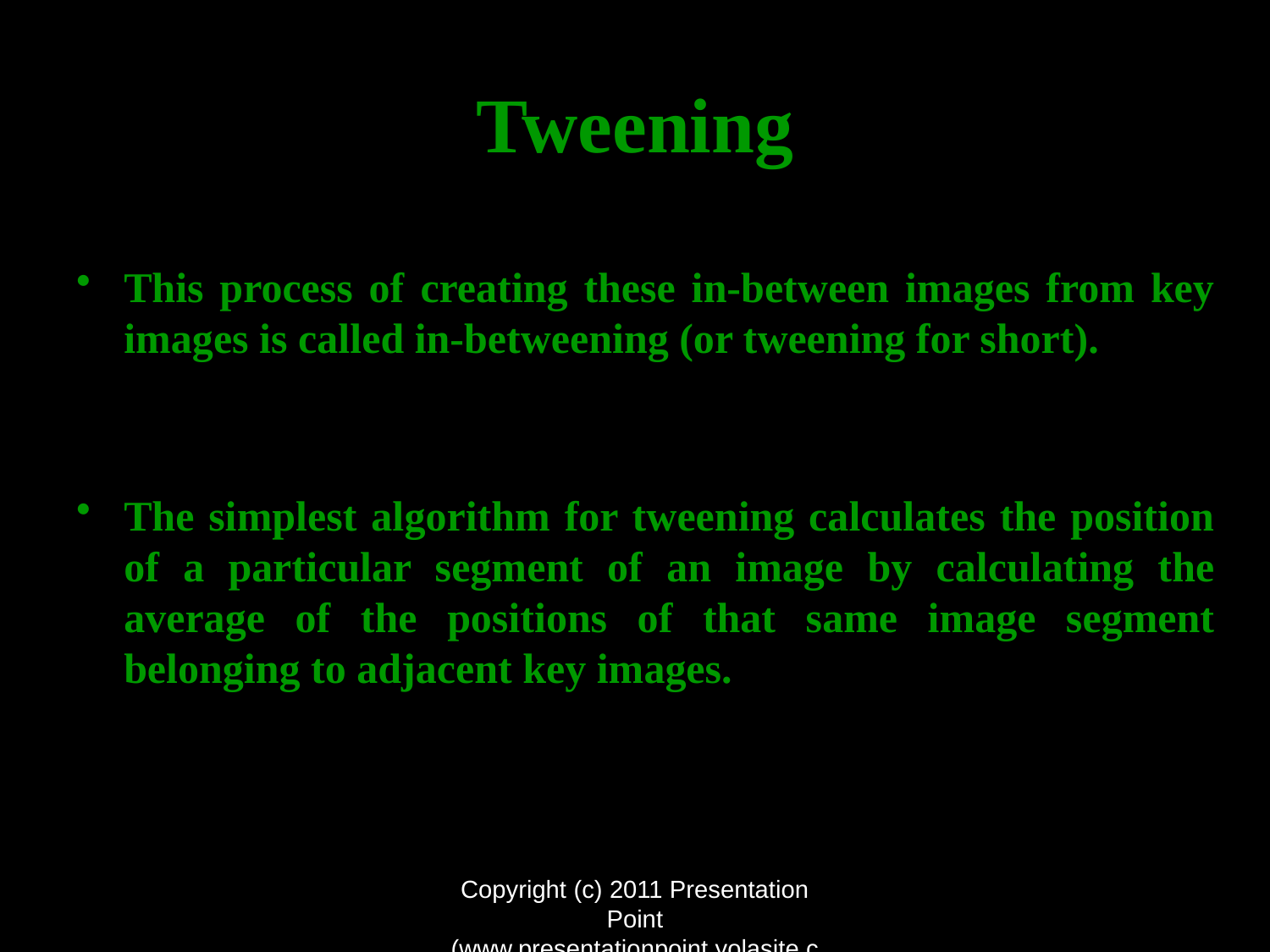

# Tweening
This process of creating these in-between images from key images is called in-betweening (or tweening for short).

The simplest algorithm for tweening calculates the position of a particular segment of an image by calculating the average of the positions of that same image segment belonging to adjacent key images.
Copyright (c) 2011 Presentation Point (www.presentationpoint.yolasite.com)